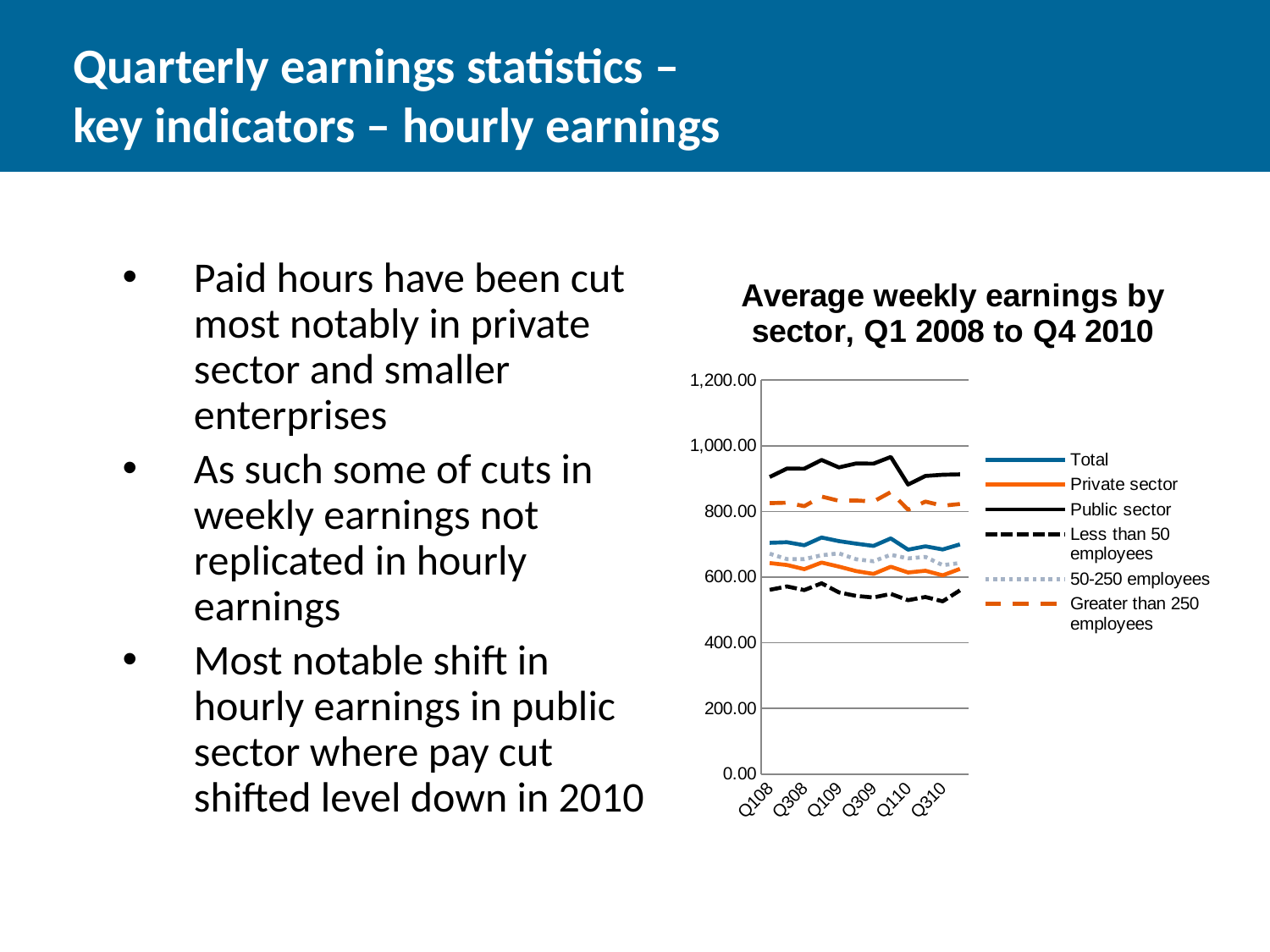

# Quarterly earnings statistics – key indicators – hourly earnings
Paid hours have been cut most notably in private sector and smaller enterprises
As such some of cuts in weekly earnings not replicated in hourly earnings
Most notable shift in hourly earnings in public sector where pay cut shifted level down in 2010

### Chart: Average weekly earnings by sector, Q1 2008 to Q4 2010

| Category | Total | Private sector | Public sector | Less than 50 employees | 50-250 employees | Greater than 250 employees |
|---|---|---|---|---|---|---|
| Q108 | 704.2800000000002 | 642.54 | 904.8 | 561.0599999999997 | 671.01 | 825.3 |
| Q208 | 706.03 | 636.61 | 930.51 | 571.4399999999998 | 654.5599999999997 | 826.58 |
| Q308 | 696.72 | 624.1 | 930.14 | 560.25 | 654.69 | 816.02 |
| Q408 | 720.57 | 644.2 | 956.71 | 580.92 | 666.3299999999998 | 845.3199999999998 |
| Q109 | 709.55 | 631.8199999999998 | 934.0 | 553.24 | 672.14 | 832.3399999999998 |
| Q209 | 701.73 | 618.08 | 946.09 | 542.4299999999997 | 654.23 | 833.31 |
| Q309 | 694.76 | 609.61 | 945.5 | 537.7700000000002 | 648.09 | 830.16 |
| Q409 | 717.73 | 631.3099999999997 | 965.8399999999998 | 548.64 | 667.8199999999998 | 858.88 |
| Q110 | 683.43 | 613.8599999999998 | 881.8 | 529.54 | 656.7900000000002 | 805.21 |
| Q210 | 693.58 | 619.16 | 908.08 | 539.3199999999998 | 661.3199999999998 | 829.9599999999998 |
| Q310 | 684.0 | 605.16 | 911.7 | 525.98 | 636.2900000000002 | 817.26 |
| Q410 | 699.4599999999998 | 624.88 | 912.8399999999998 | 559.5499999999997 | 642.62 | 822.59 |